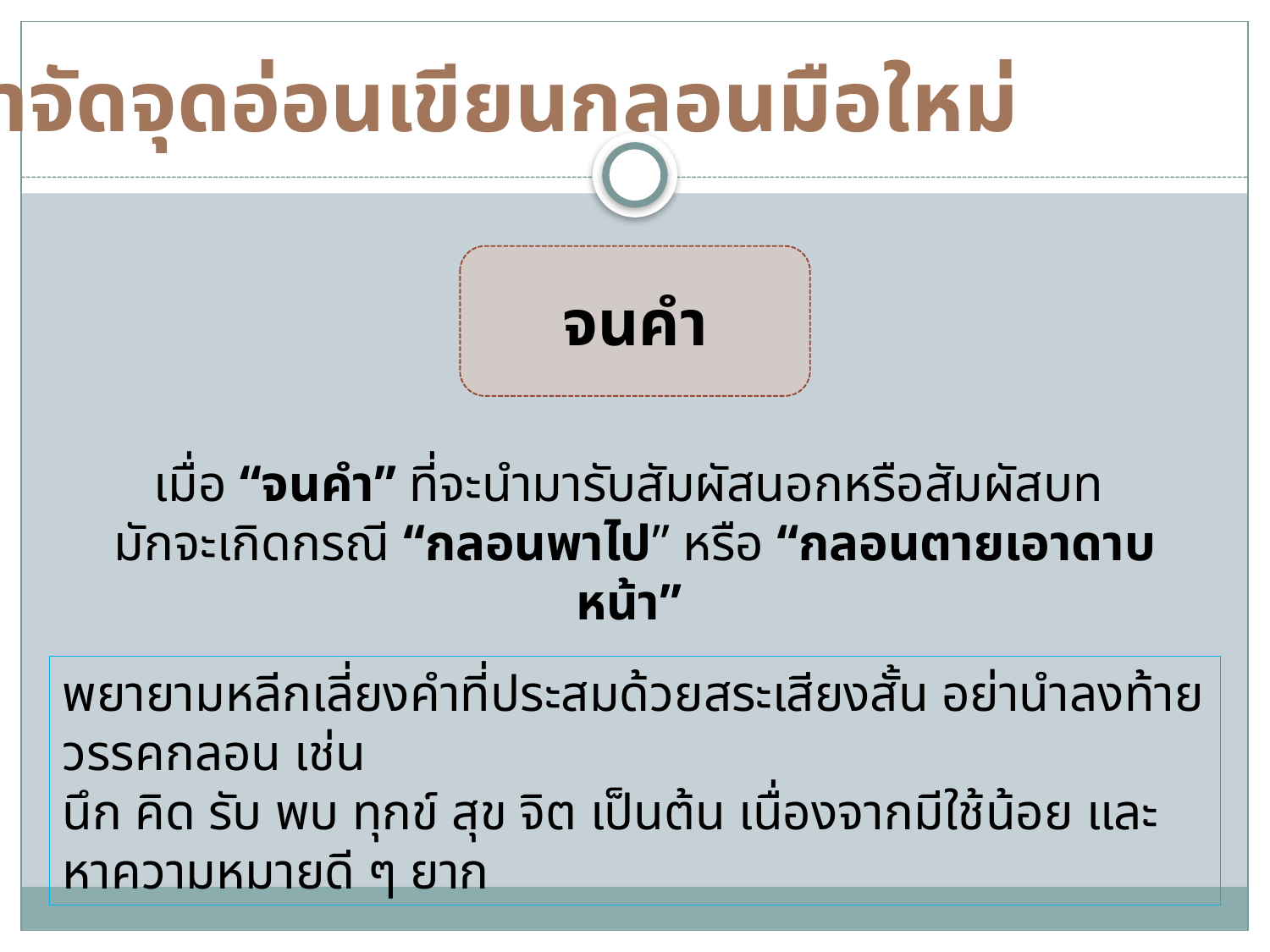

กำจัดจุดอ่อนเขียนกลอนมือใหม่

จนคำ
เมื่อ “จนคำ” ที่จะนำมารับสัมผัสนอกหรือสัมผัสบท
มักจะเกิดกรณี “กลอนพาไป” หรือ “กลอนตายเอาดาบหน้า”
พยายามหลีกเลี่ยงคำที่ประสมด้วยสระเสียงสั้น อย่านำลงท้ายวรรคกลอน เช่น
นึก คิด รับ พบ ทุกข์ สุข จิต เป็นต้น เนื่องจากมีใช้น้อย และหาความหมายดี ๆ ยาก